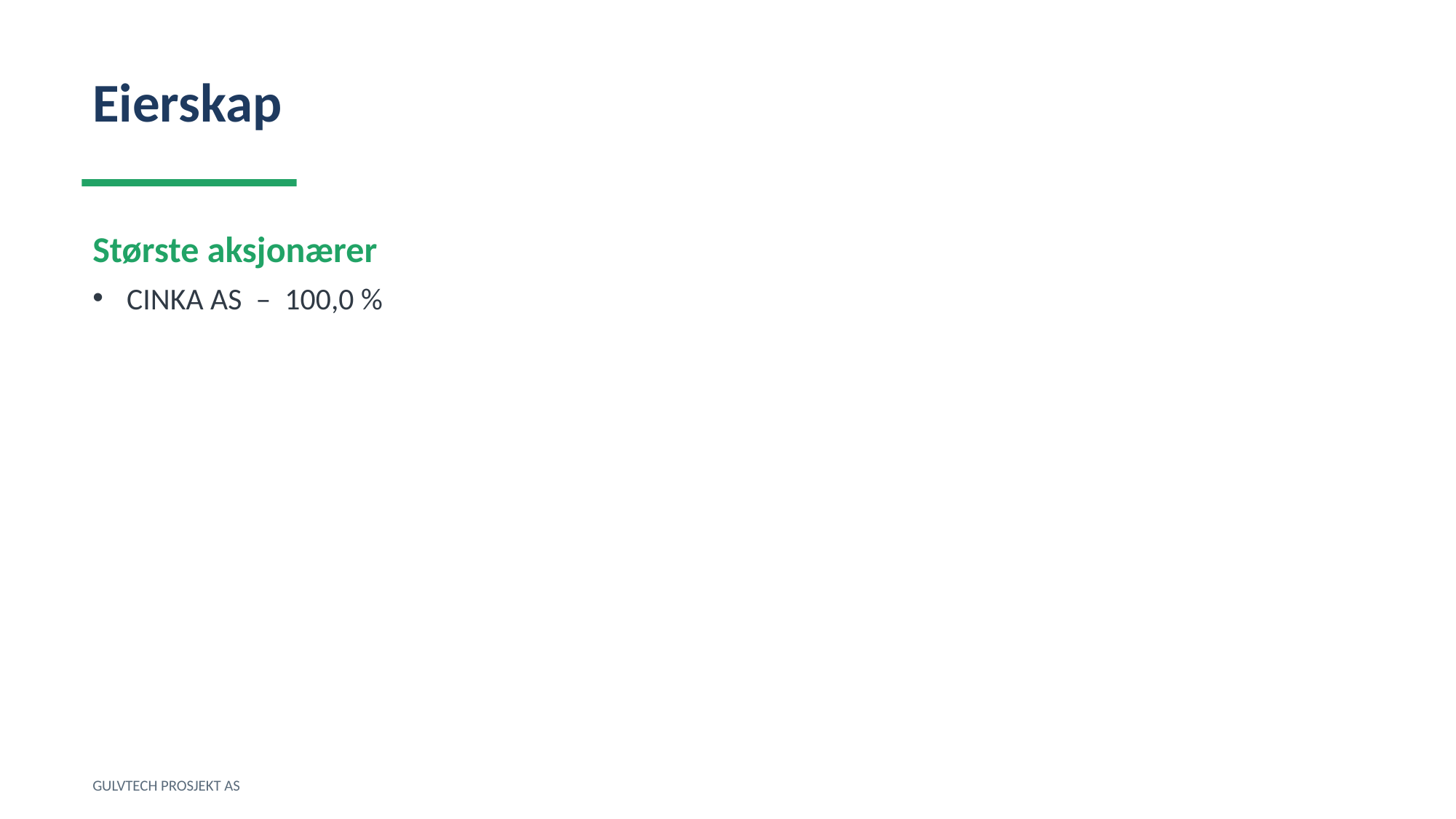

Eierskap

Største aksjonærer
CINKA AS  –  100,0 %
GULVTECH PROSJEKT AS